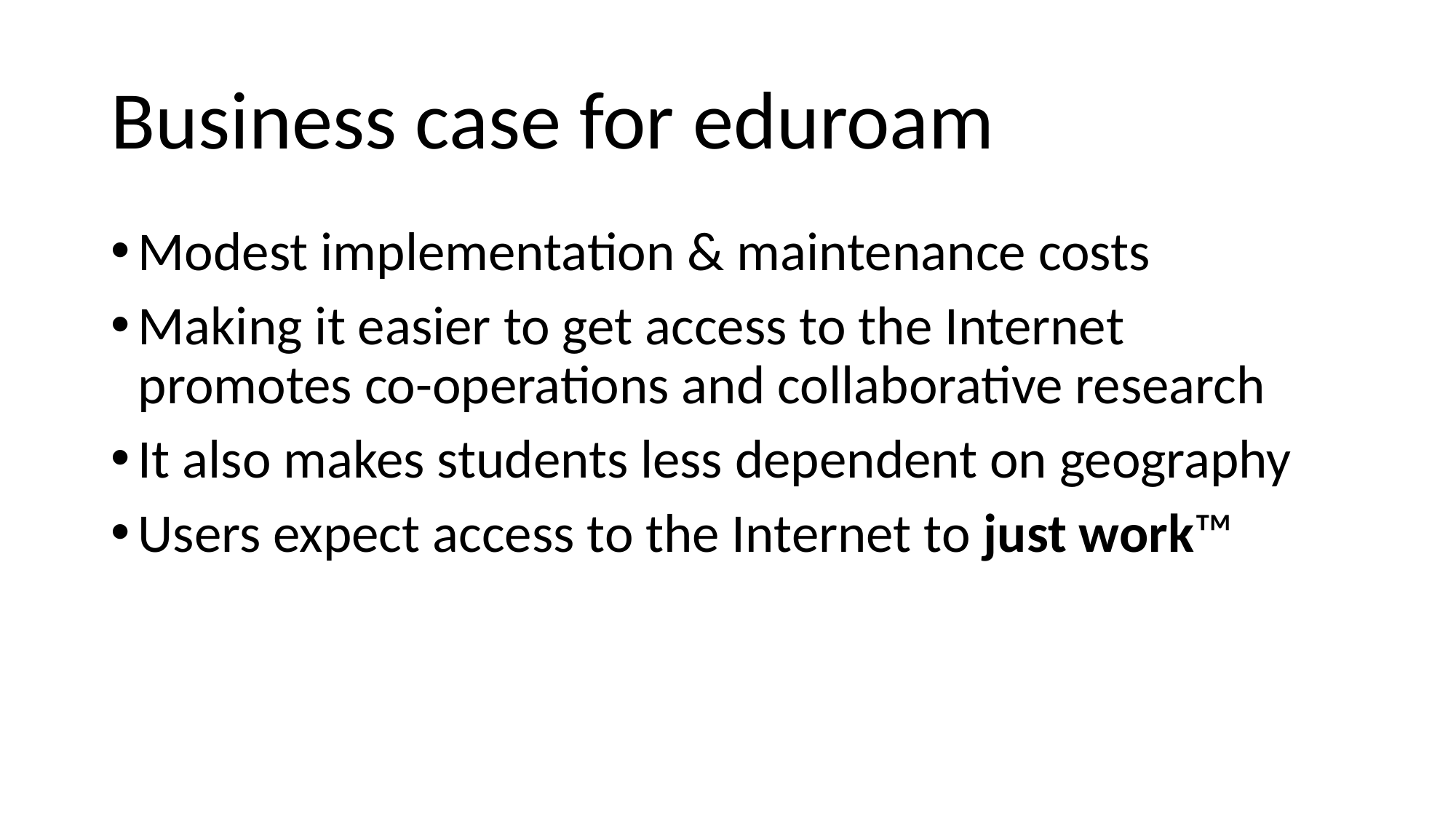

# Business case for eduroam
Modest implementation & maintenance costs
Making it easier to get access to the Internet promotes co-operations and collaborative research
It also makes students less dependent on geography
Users expect access to the Internet to just work™